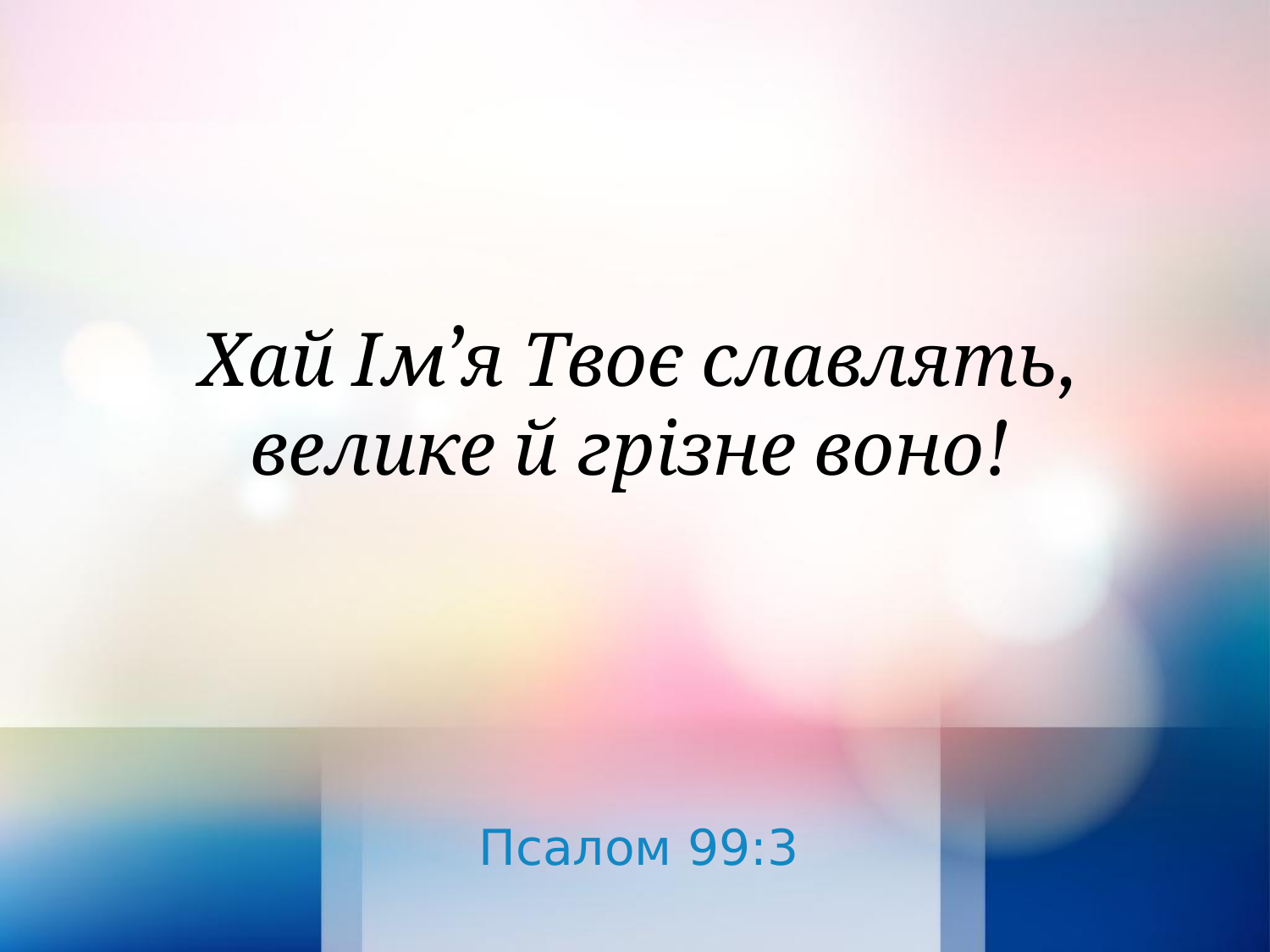

Хай Ім’я Твоє славлять,
велике й грізне воно!

Псалом 99:3